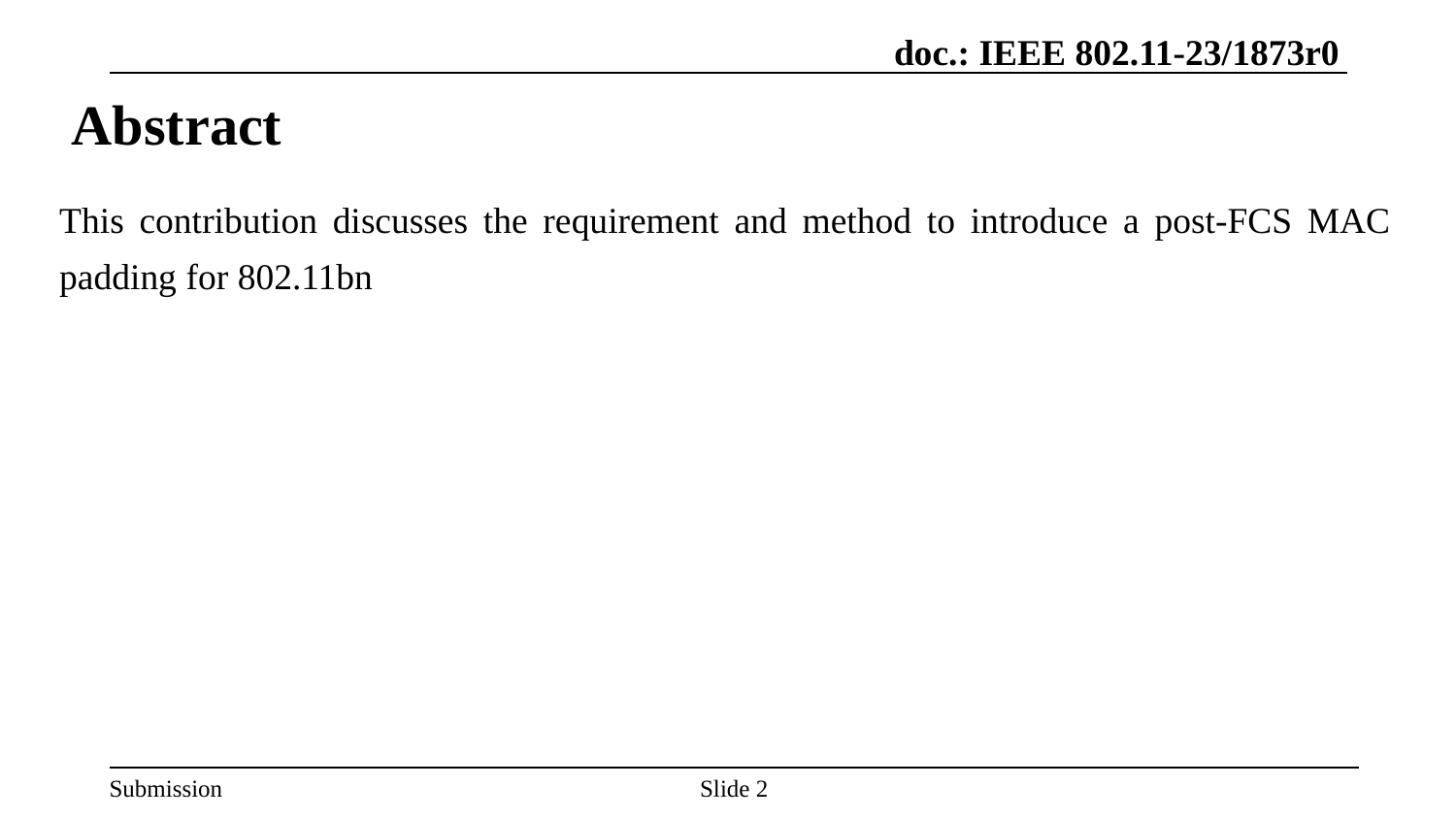

# Abstract
This contribution discusses the requirement and method to introduce a post-FCS MAC padding for 802.11bn

Slide 2